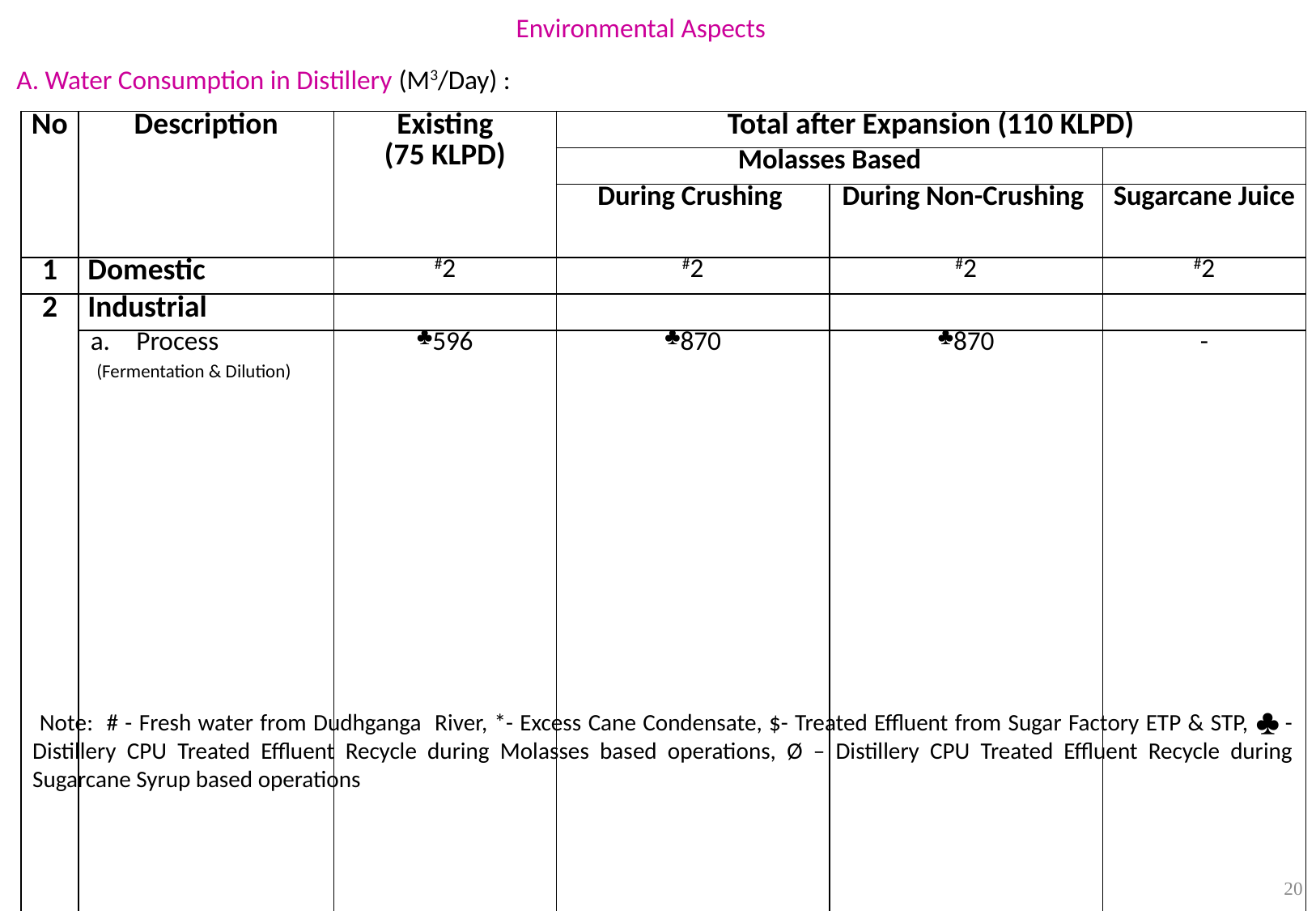

Environmental Aspects
A. Water Consumption in Distillery (M3/Day) :
| No | Description | Existing (75 KLPD) | Total after Expansion (110 KLPD) |  |  |
| --- | --- | --- | --- | --- | --- |
|  |  |  | Molasses Based |  |  |
|  |  |  | During Crushing | During Non-Crushing | Sugarcane Juice |
| 1 | Domestic | #2 | #2 | #2 | #2 |
| 2 | Industrial |  |  |  |  |
|  | Process (Fermentation & Dilution) | ♣596 | ♣870 | ♣870 | - |
|  | b. Cooling Make up | 105 (♣24+ #81) | 155 (♣14+\*87+#54) | 155 (♣14+ #141) | Ø 155 |
|  | c. Boiler Make up | #72 | \*72 | #72 | Ø72 |
|  | d. DM Plant | # 15 | \*15 | # 15 | Ø15 |
|  | e. Lab & Washing | #5 | \*6 | #6 | Ø6 |
|  | f. Ash Quenching | #2 | \*3 | #3 | Ø3 |
|  | Industrial Use Fresh Water 10 KL /KL | 795 (#175+♣620) 78% Recycle 2.3 KL/KL | 1121 (\*183+♣884+#54) 95% Recycle 0.4 KL/KL | 1121 (#237+♣884) 79% Recycle 2.0 KL/KL | Ø251 (100% Recycle) 1.8 KL/KL |
|  | Grand Total (1+2+3) | 805 (#185+♣620) | 1123 (#56\*183+♣884) | 1123 (#239+♣884) | 261 (#10+Ø251) |
 Note:  # - Fresh water from Dudhganga  River, *- Excess Cane Condensate, $- Treated Effluent from Sugar Factory ETP & STP, ♣ - Distillery CPU Treated Effluent Recycle during Molasses based operations, Ø – Distillery CPU Treated Effluent Recycle during Sugarcane Syrup based operations
20